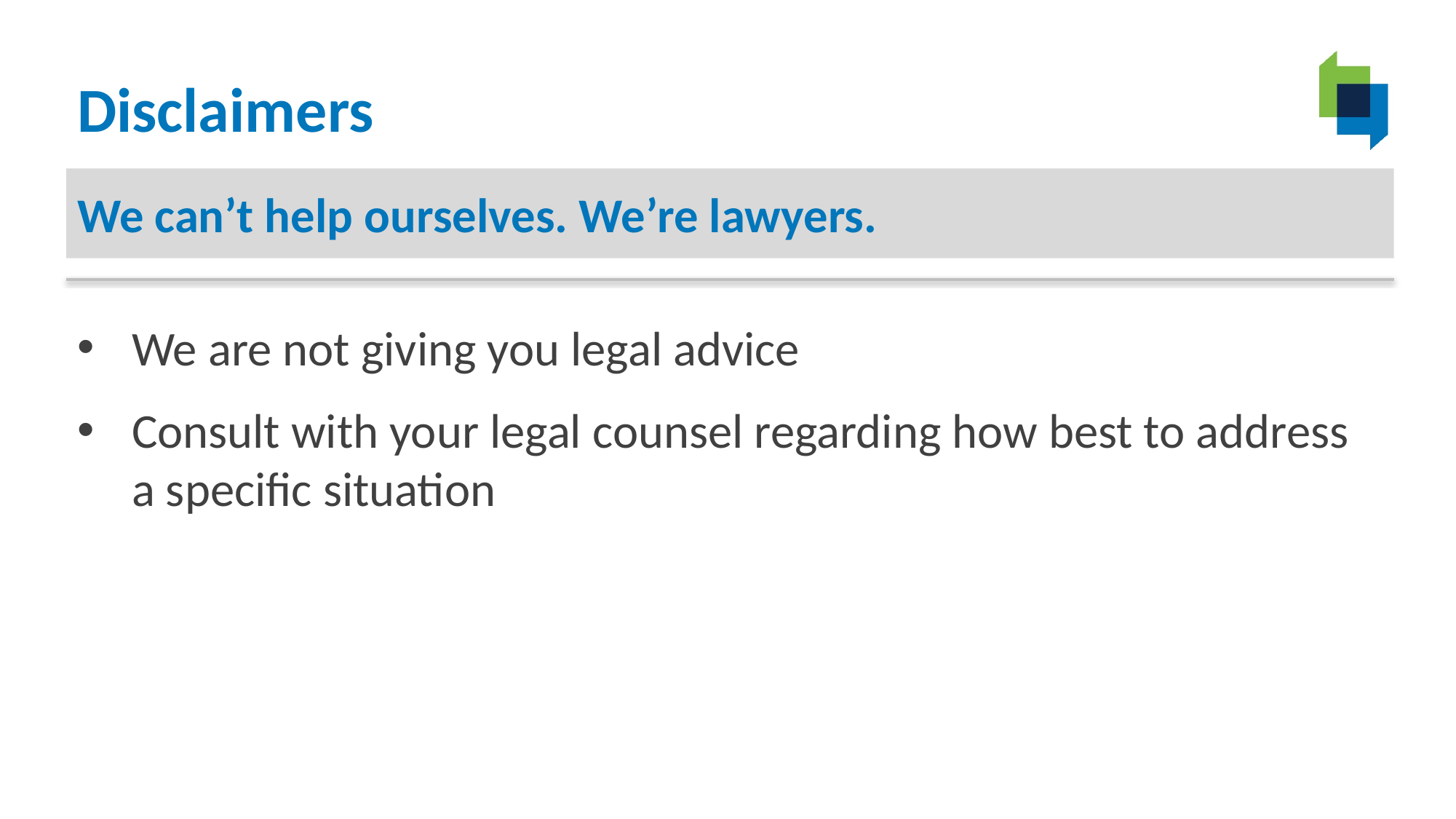

# Disclaimers
We can’t help ourselves. We’re lawyers.
We are not giving you legal advice
Consult with your legal counsel regarding how best to address a specific situation